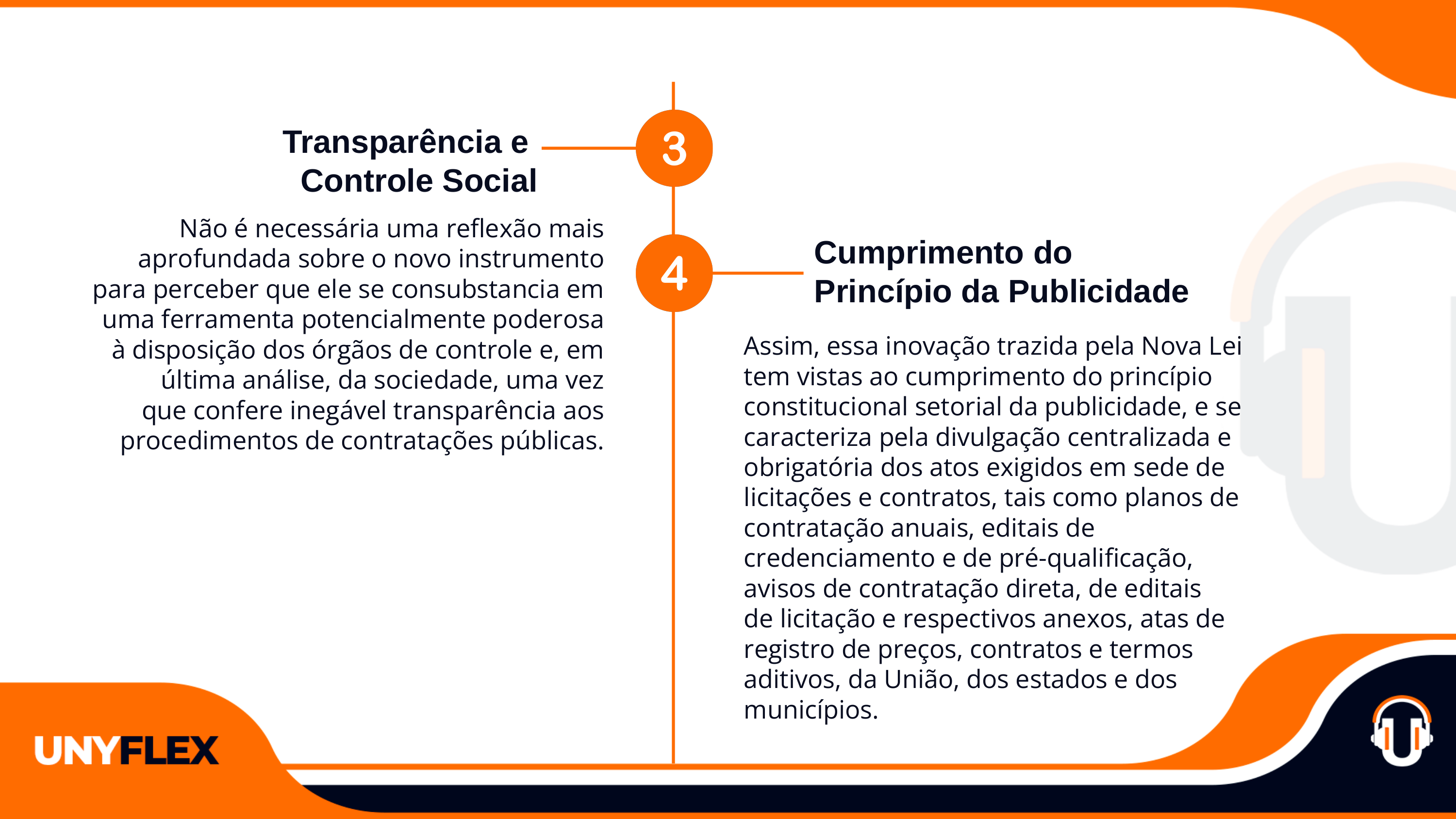

Transparência e
Controle Social

Não é necessária uma reflexão mais
aprofundada sobre o novo instrumento para perceber que ele se consubstancia em uma ferramenta potencialmente poderosa à disposição dos órgãos de controle e, em
última análise, da sociedade, uma vez
 que confere inegável transparência aos
procedimentos de contratações públicas.
Cumprimento do
Princípio da Publicidade

Assim, essa inovação trazida pela Nova Lei tem vistas ao cumprimento do princípio constitucional setorial da publicidade, e se caracteriza pela divulgação centralizada e
obrigatória dos atos exigidos em sede de licitações e contratos, tais como planos de contratação anuais, editais de credenciamento e de pré-qualificação, avisos de contratação direta, de editais
de licitação e respectivos anexos, atas de registro de preços, contratos e termos
aditivos, da União, dos estados e dos municípios.